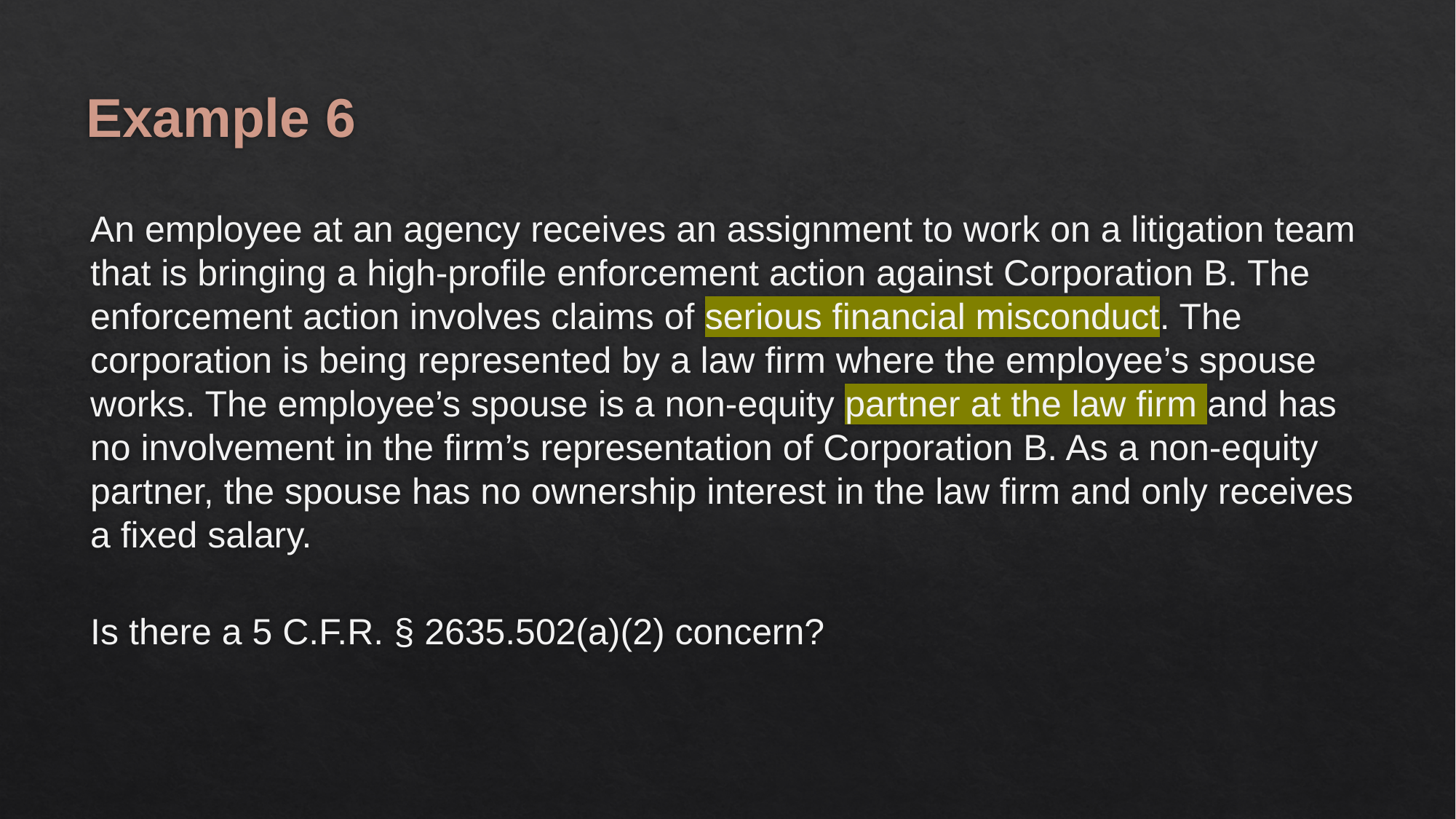

# Example 6
An employee at an agency receives an assignment to work on a litigation team that is bringing a high-profile enforcement action against Corporation B. The enforcement action involves claims of serious financial misconduct. The corporation is being represented by a law firm where the employee’s spouse works. The employee’s spouse is a non-equity partner at the law firm and has no involvement in the firm’s representation of Corporation B. As a non-equity partner, the spouse has no ownership interest in the law firm and only receives a fixed salary.
Is there a 5 C.F.R. § 2635.502(a)(2) concern?